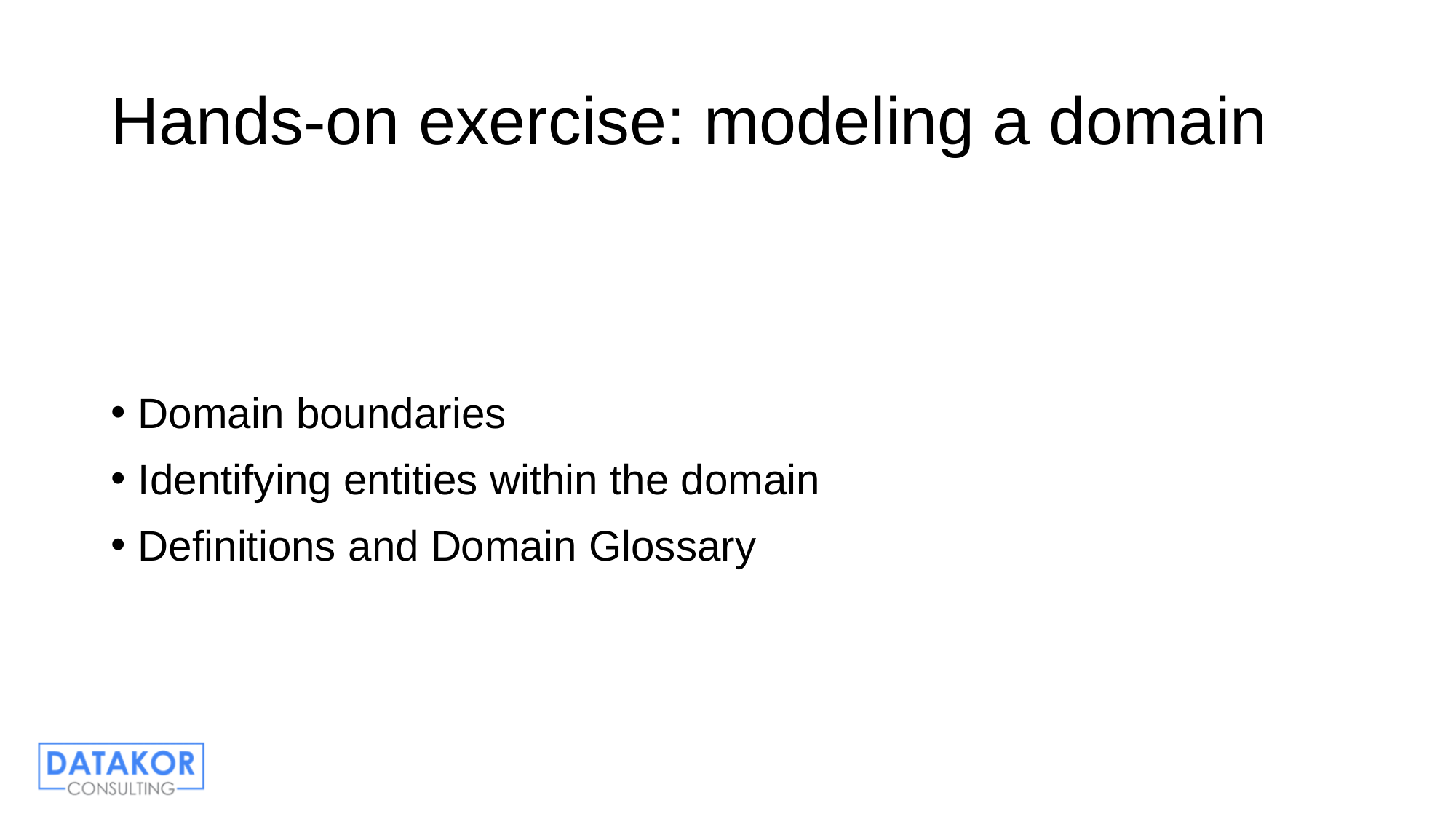

# Hands-on exercise: modeling a domain
Domain boundaries
Identifying entities within the domain
Definitions and Domain Glossary